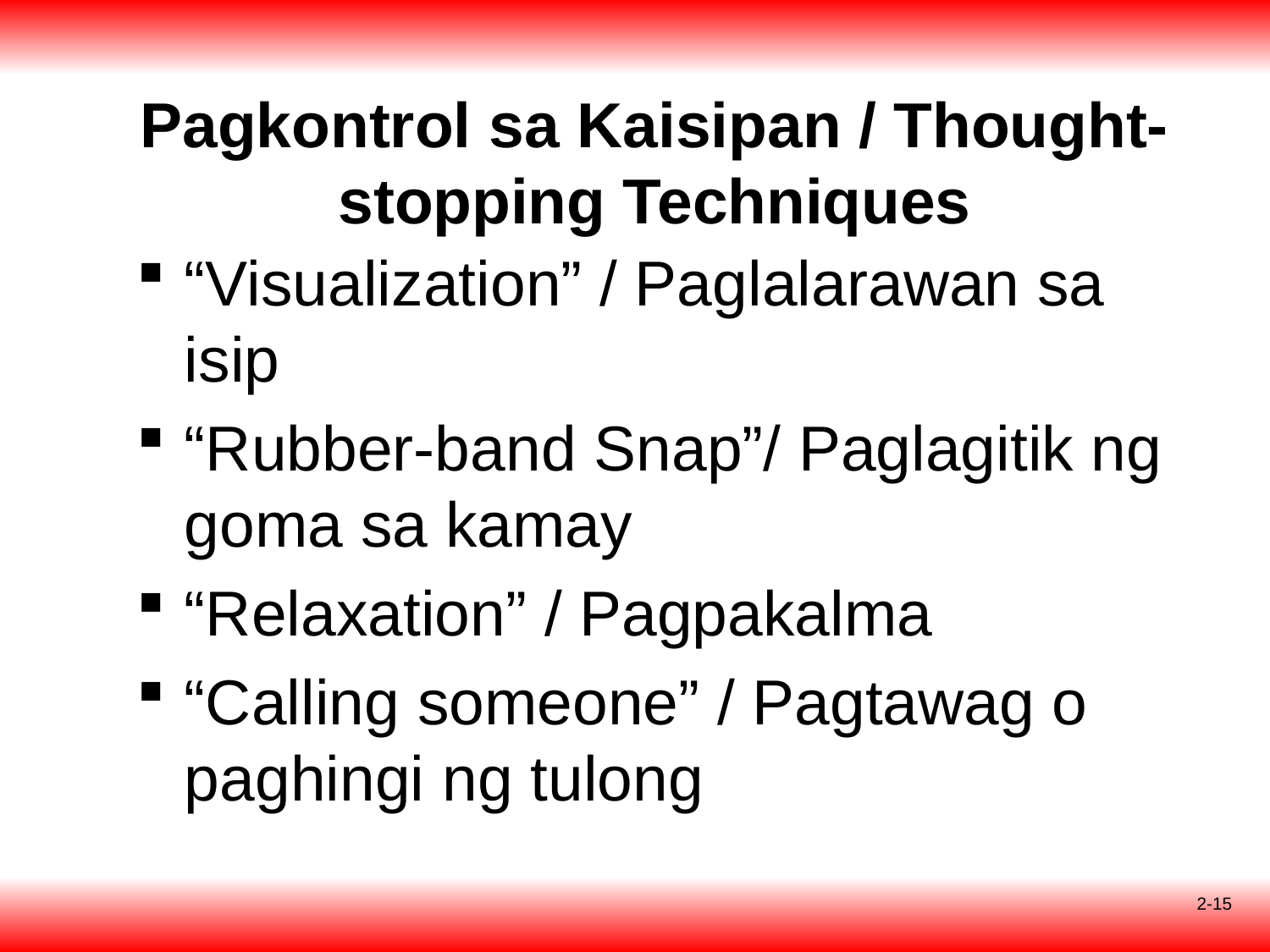

# Pagkontrol sa Kaisipan / Thought-stopping Techniques
“Visualization” / Paglalarawan sa isip
“Rubber-band Snap”/ Paglagitik ng goma sa kamay
“Relaxation” / Pagpakalma
“Calling someone” / Pagtawag o paghingi ng tulong
2-15